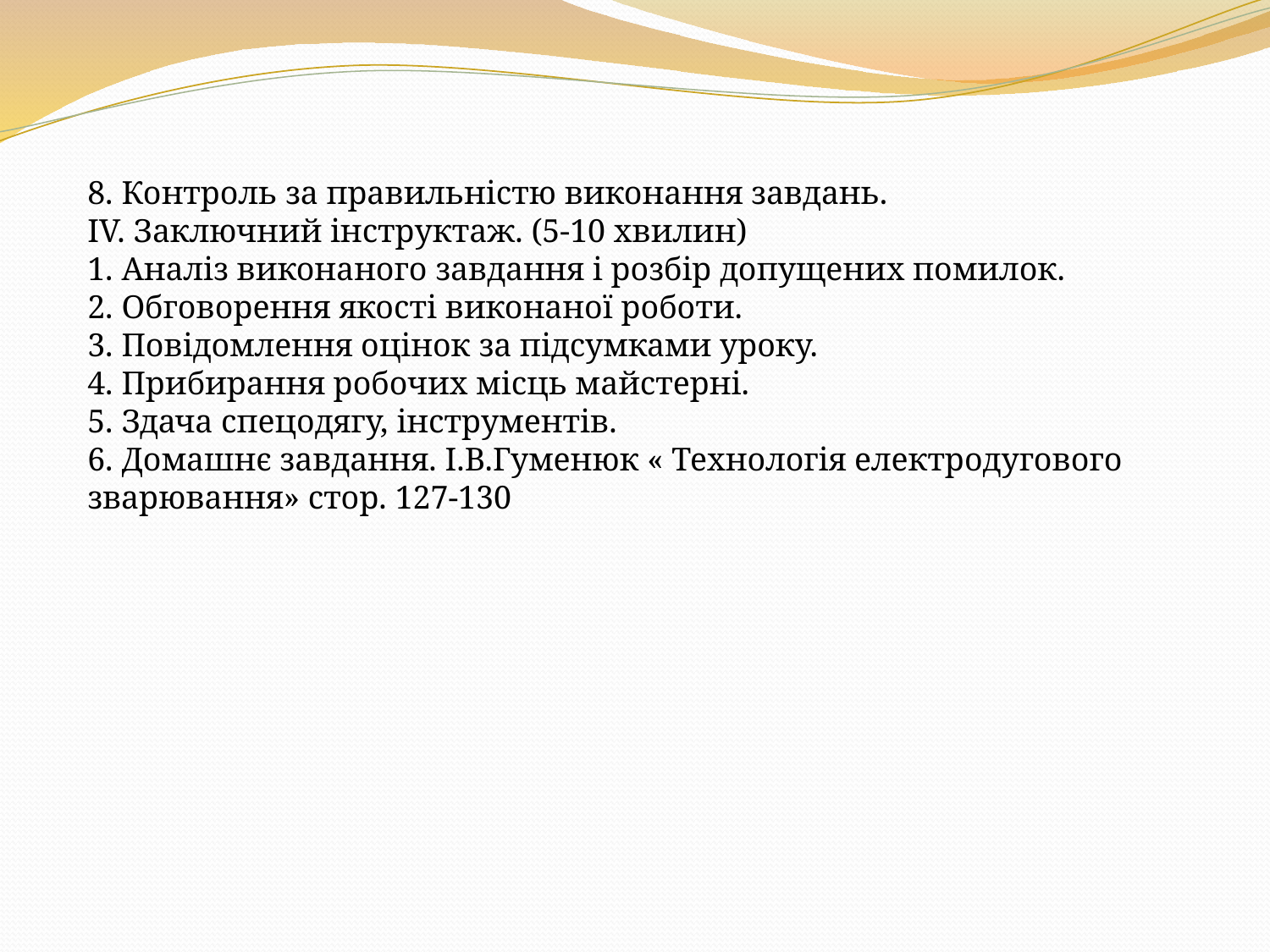

8. Контроль за правильністю виконання завдань.
IV. Заключний інструктаж. (5-10 хвилин)
1. Аналіз виконаного завдання і розбір допущених помилок.
2. Обговорення якості виконаної роботи.
3. Повідомлення оцінок за підсумками уроку.
4. Прибирання робочих місць майстерні.
5. Здача спецодягу, інструментів.
6. Домашнє завдання. І.В.Гуменюк « Технологія електродугового
зварювання» стор. 127-130